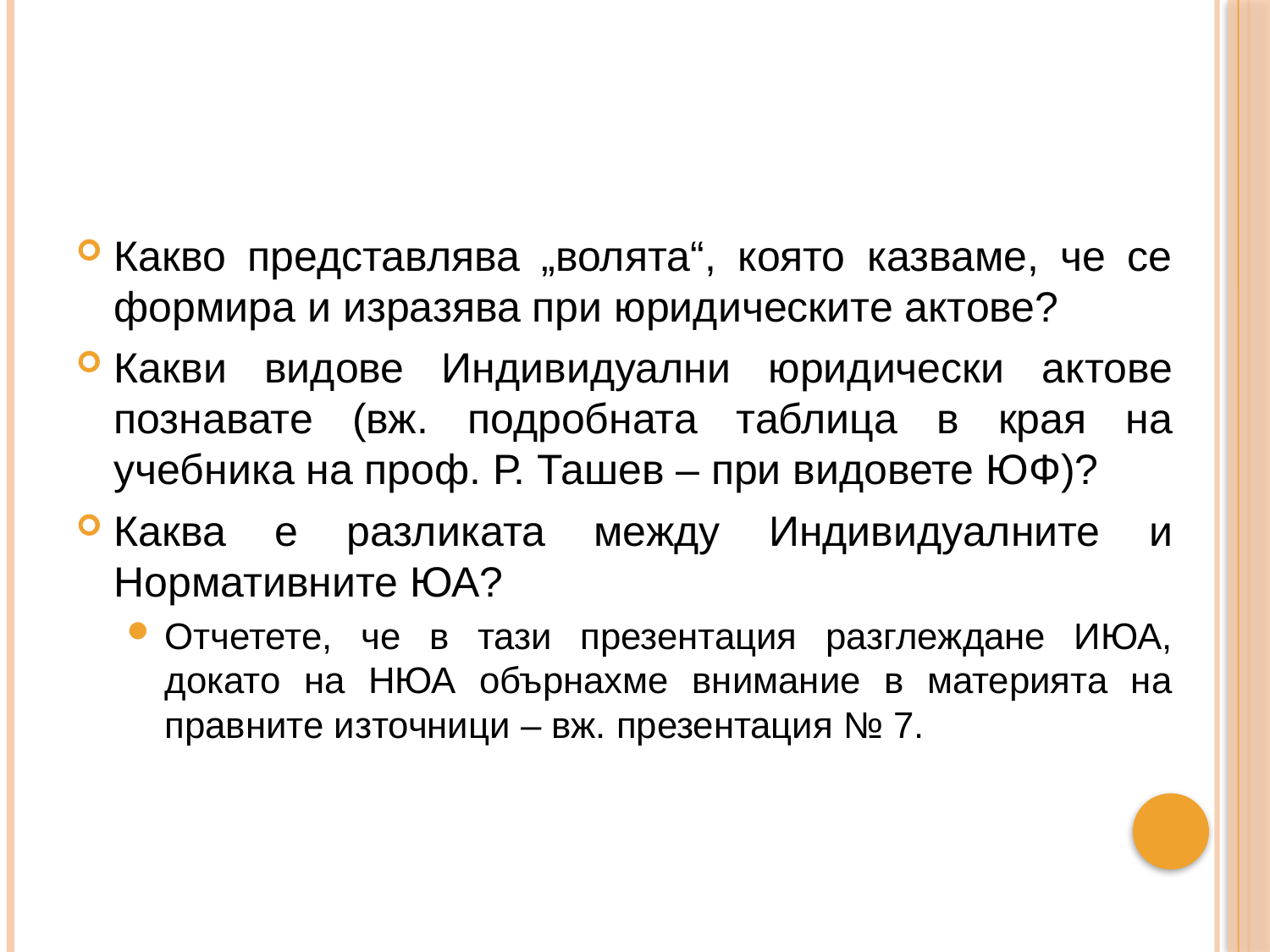

Какво представлява „волята“, която казваме, че се формира и изразява при юридическите актове?
Какви видове Индивидуални юридически актове познавате (вж. подробната таблица в края на учебника на проф. Р. Ташев – при видовете ЮФ)?
Каква е разликата между Индивидуалните и Нормативните ЮА?
Отчетете, че в тази презентация разглеждане ИЮА, докато на НЮА обърнахме внимание в материята на правните източници – вж. презентация № 7.